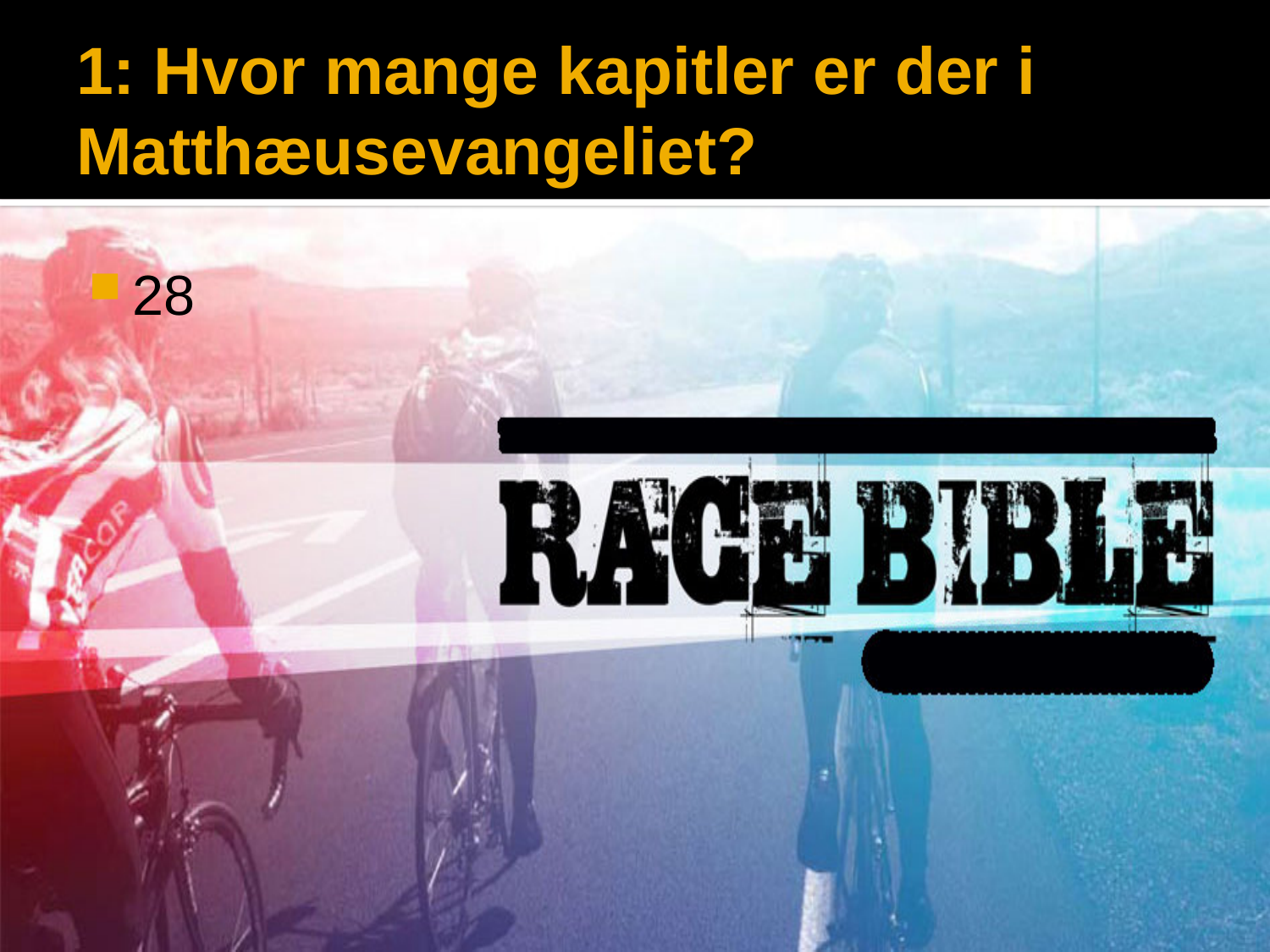

# 1: Hvor mange kapitler er der i Matthæusevangeliet?
28